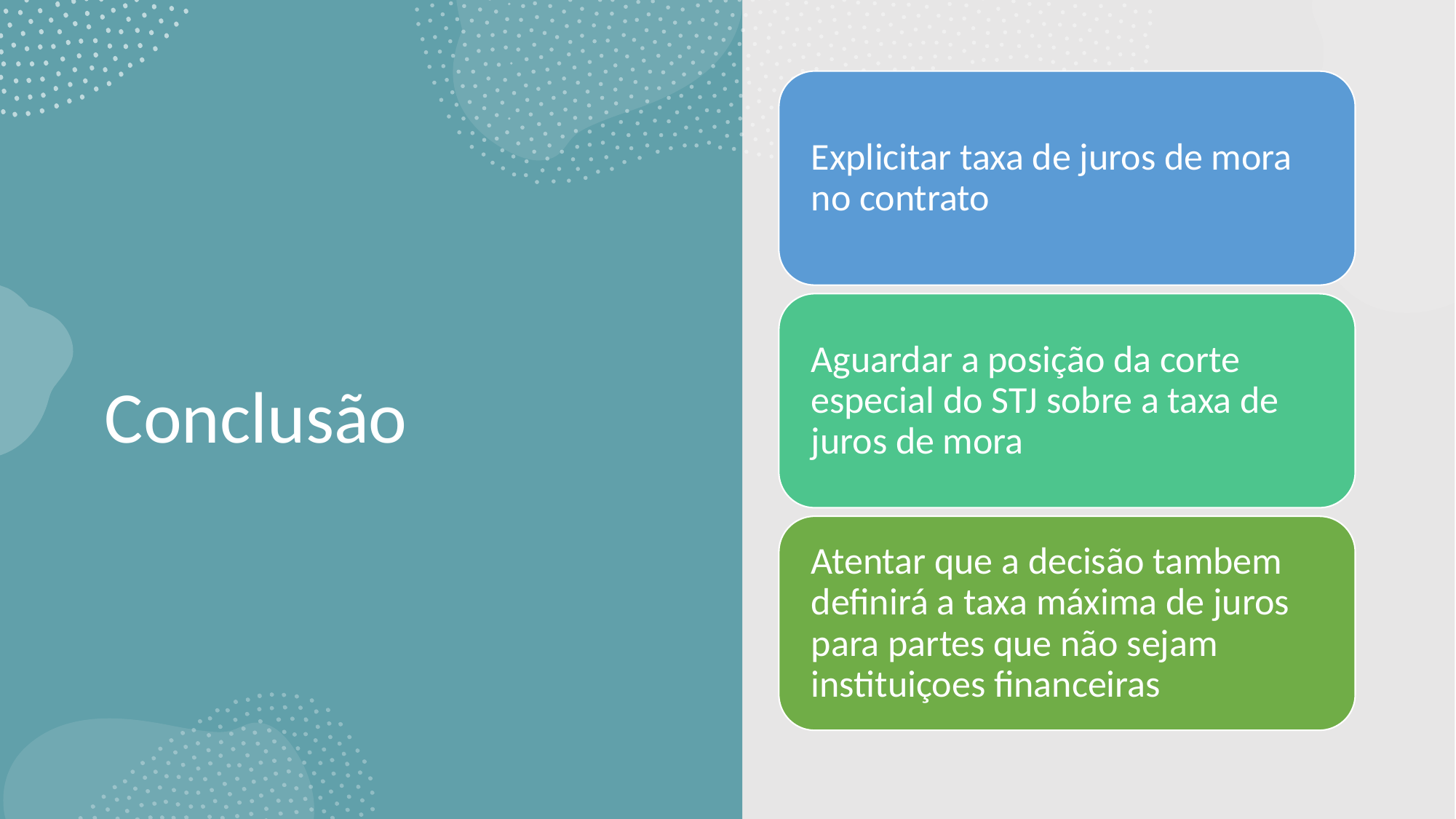

Explicitar taxa de juros de mora no contrato
Aguardar a posição da corte especial do STJ sobre a taxa de juros de mora
Atentar que a decisão tambem definirá a taxa máxima de juros para partes que não sejam instituiçoes financeiras
Conclusão